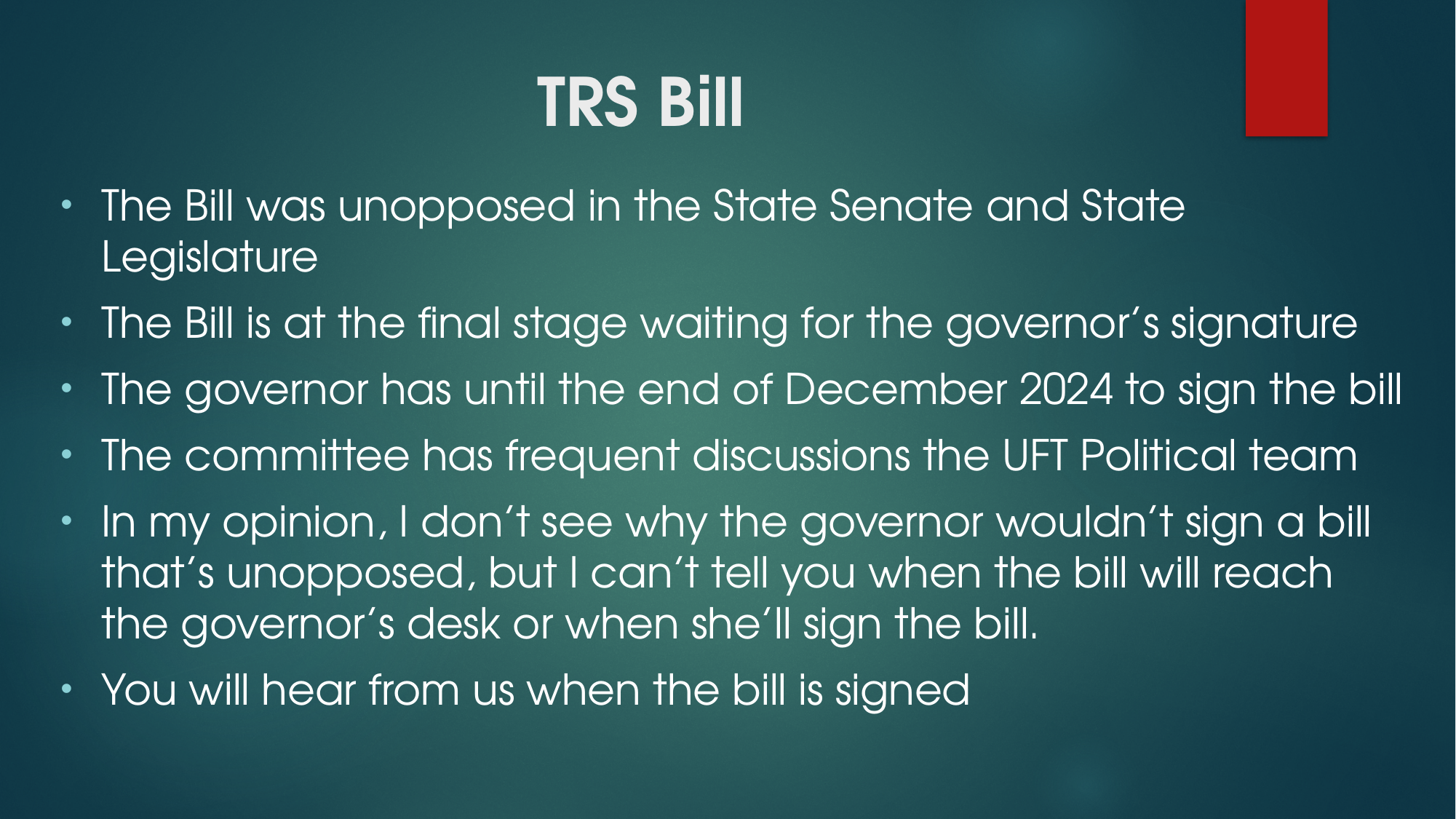

# TRS Bill
The Bill was unopposed in the State Senate and State Legislature
The Bill is at the final stage waiting for the governor’s signature
The governor has until the end of December 2024 to sign the bill
The committee has frequent discussions the UFT Political team
In my opinion, I don’t see why the governor wouldn’t sign a bill that’s unopposed, but I can’t tell you when the bill will reach the governor’s desk or when she’ll sign the bill.
You will hear from us when the bill is signed